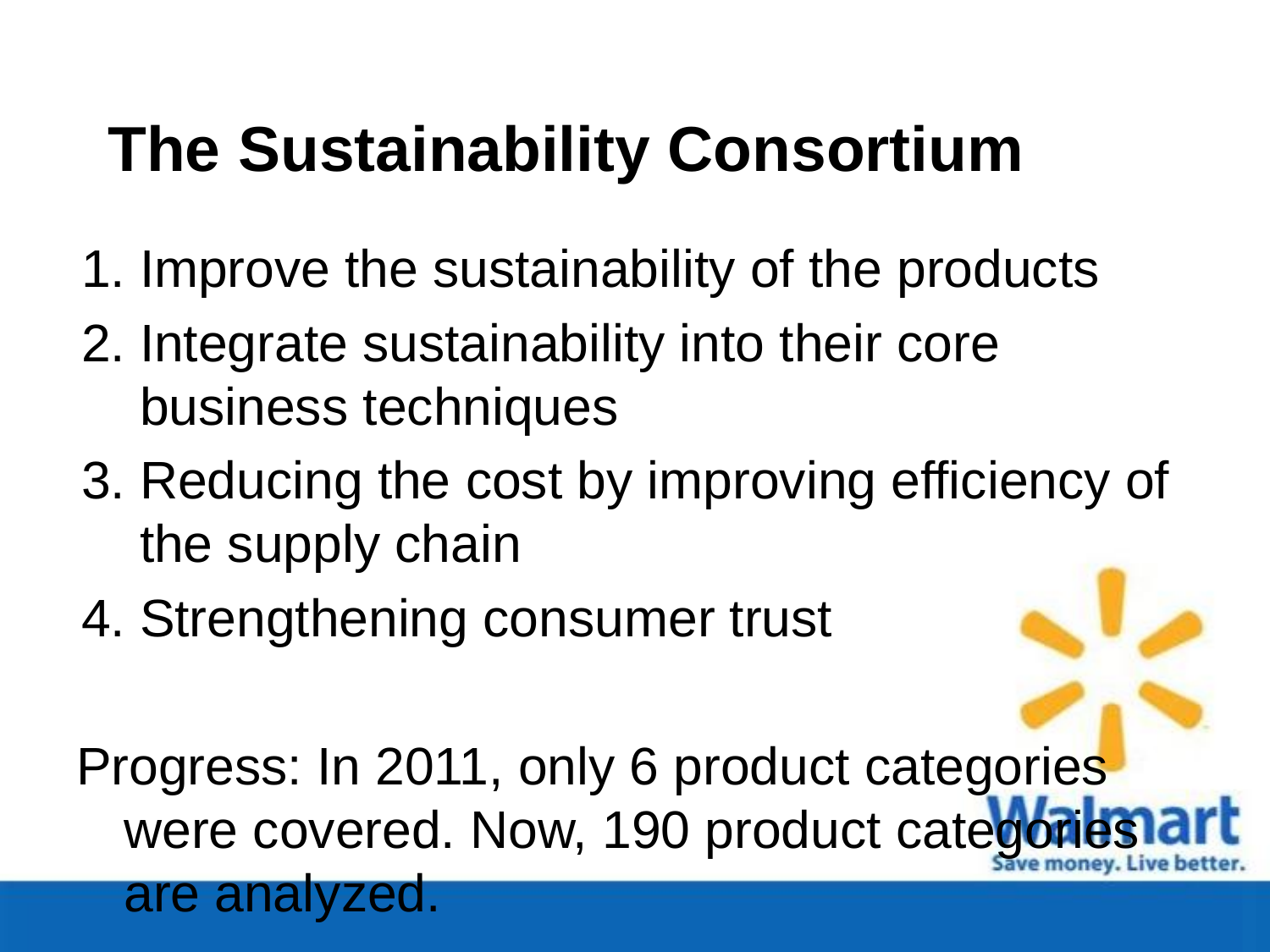

# The Sustainability Consortium
Improve the sustainability of the products
Integrate sustainability into their core business techniques
Reducing the cost by improving efficiency of the supply chain
Strengthening consumer trust

Progress: In 2011, only 6 product categories were covered. Now, 190 product categories are analyzed.